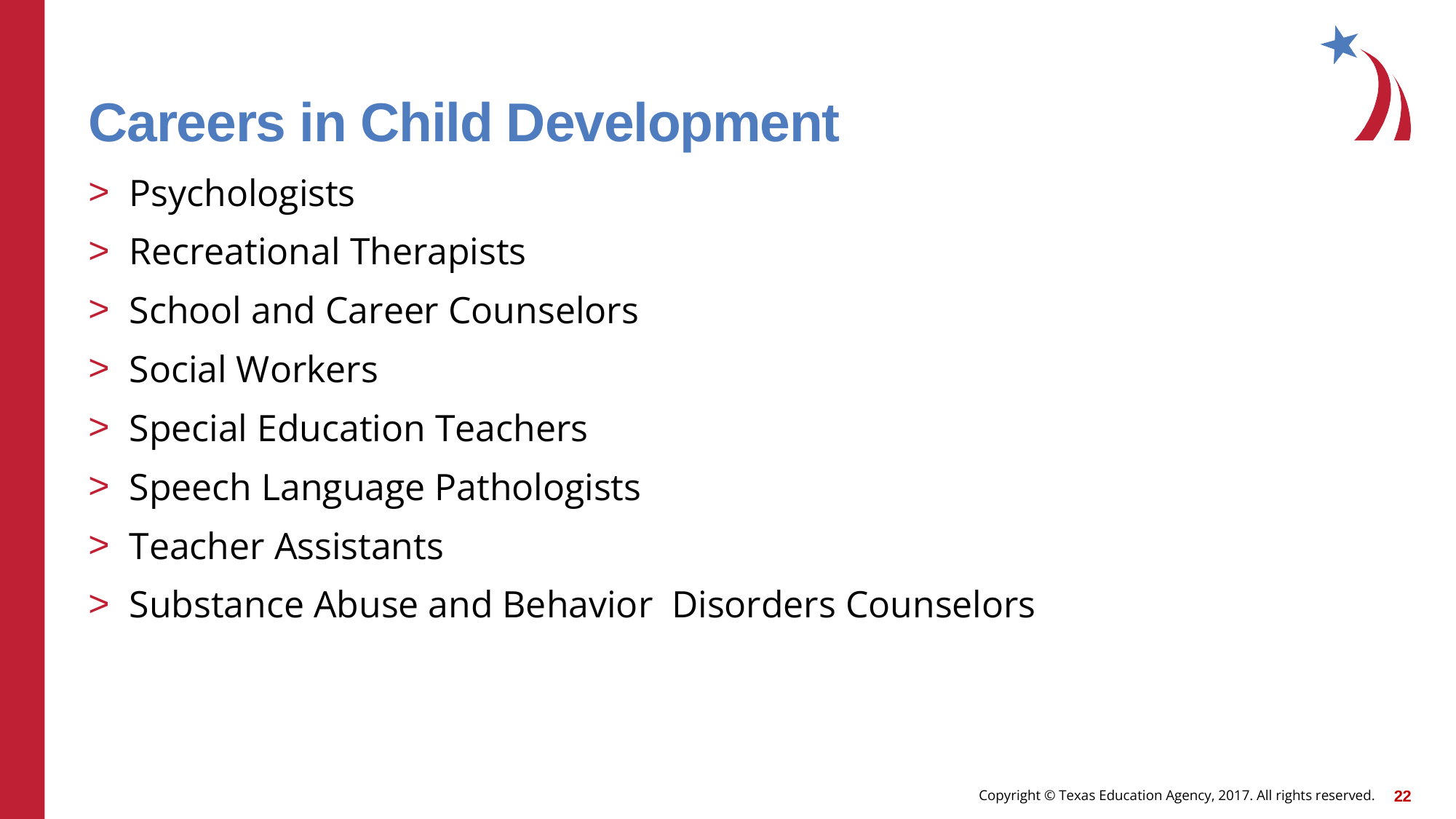

# Careers in Child Development
Psychologists
Recreational Therapists
School and Career Counselors
Social Workers
Special Education Teachers
Speech Language Pathologists
Teacher Assistants
Substance Abuse and Behavior  Disorders Counselors